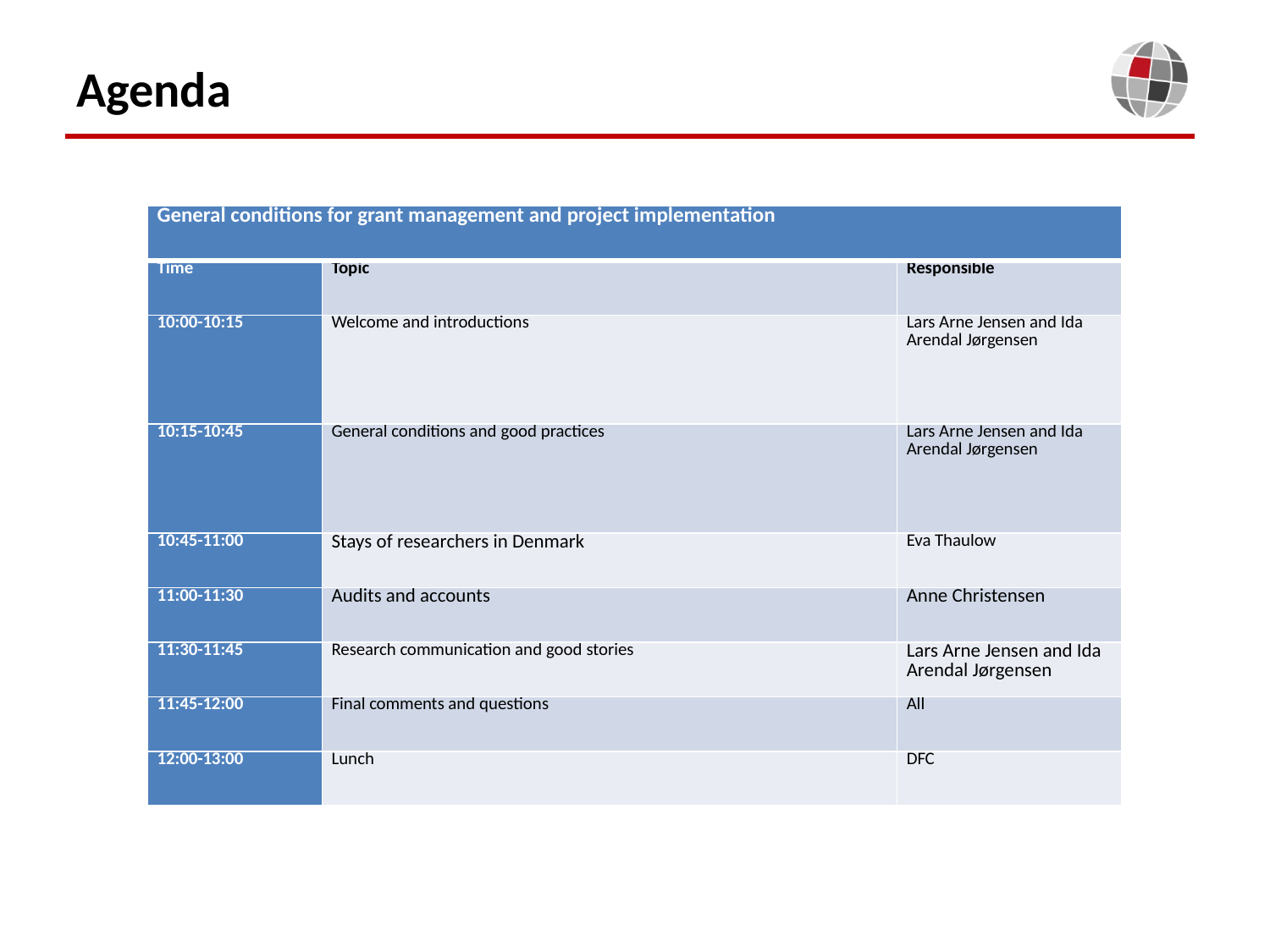

# Agenda
| General conditions for grant management and project implementation |  |  |
| --- | --- | --- |
| Time | Topic | Responsible |
| 10:00-10:15 | Welcome and introductions | Lars Arne Jensen and Ida Arendal Jørgensen |
| 10:15-10:45 | General conditions and good practices | Lars Arne Jensen and Ida Arendal Jørgensen |
| 10:45-11:00 | Stays of researchers in Denmark | Eva Thaulow |
| 11:00-11:30 | Audits and accounts | Anne Christensen |
| 11:30-11:45 | Research communication and good stories | Lars Arne Jensen and Ida Arendal Jørgensen |
| 11:45-12:00 | Final comments and questions | All |
| 12:00-13:00 | Lunch | DFC |